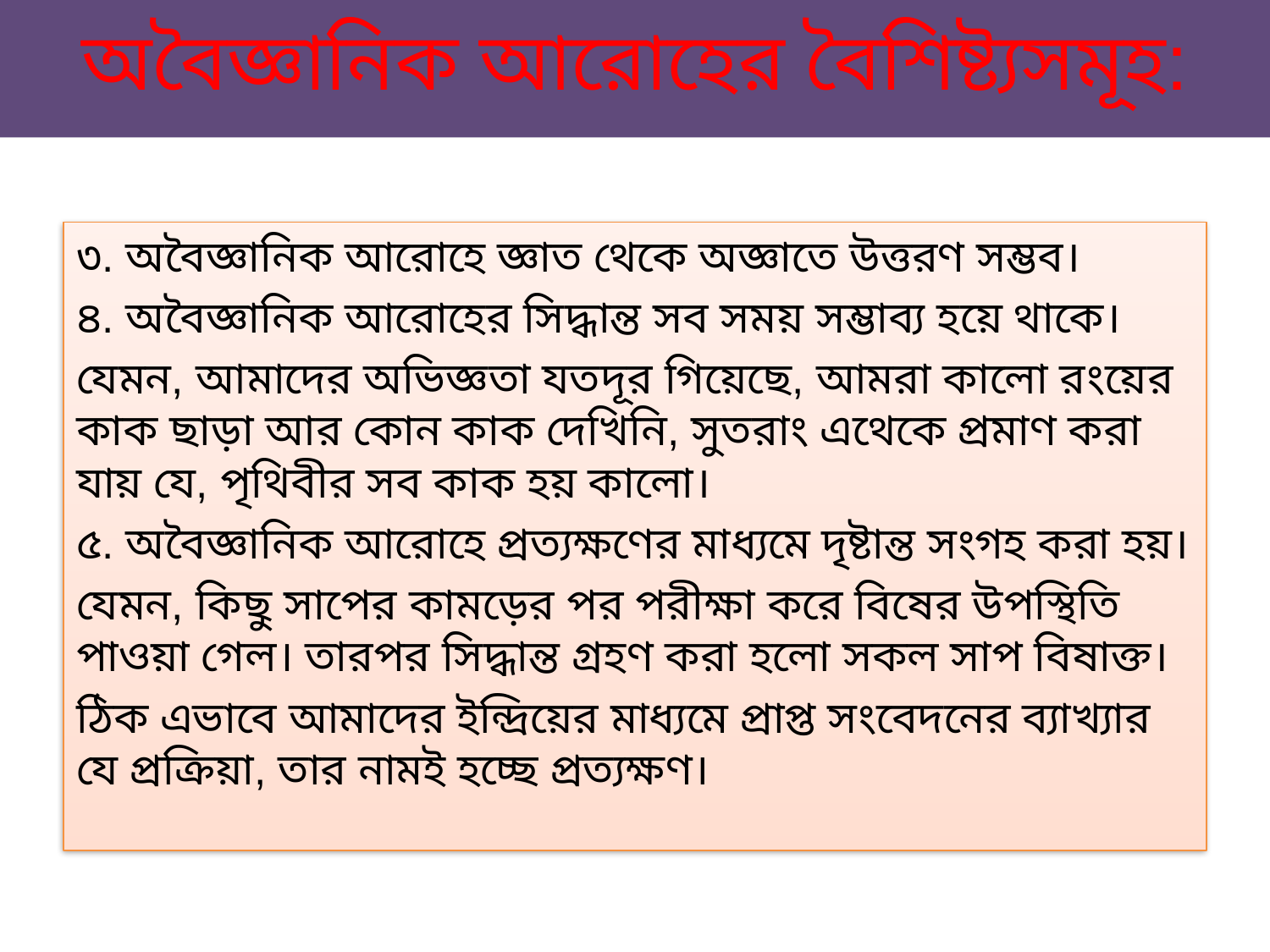

# অবৈজ্ঞানিক আরোহের বৈশিষ্ট্যসমূহ:
৩. অবৈজ্ঞানিক আরোহে জ্ঞাত থেকে অজ্ঞাতে উত্তরণ সম্ভব।
৪. অবৈজ্ঞানিক আরোহের সিদ্ধান্ত সব সময় সম্ভাব্য হয়ে থাকে।
যেমন, আমাদের অভিজ্ঞতা যতদূর গিয়েছে, আমরা কালো রংয়ের কাক ছাড়া আর কোন কাক দেখিনি, সুতরাং এথেকে প্রমাণ করা যায় যে, পৃথিবীর সব কাক হয় কালো।
৫. অবৈজ্ঞানিক আরোহে প্রত্যক্ষণের মাধ্যমে দৃষ্টান্ত সংগহ করা হয়।
যেমন, কিছু সাপের কামড়ের পর পরীক্ষা করে বিষের উপস্থিতি পাওয়া গেল। তারপর সিদ্ধান্ত গ্রহণ করা হলো সকল সাপ বিষাক্ত।
ঠিক এভাবে আমাদের ইন্দ্রিয়ের মাধ্যমে প্রাপ্ত সংবেদনের ব্যাখ্যার যে প্রক্রিয়া, তার নামই হচ্ছে প্রত্যক্ষণ।